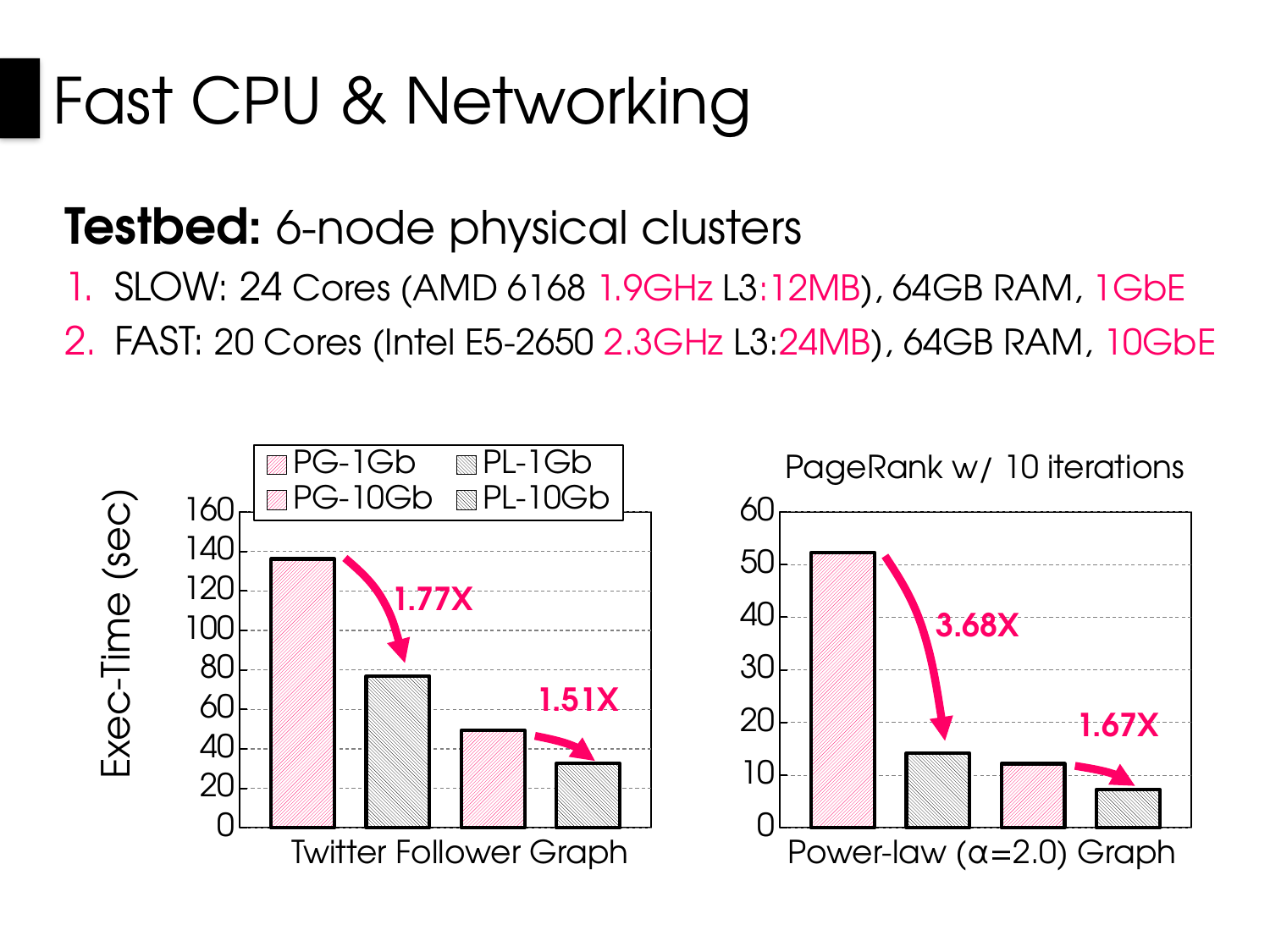

# Fast CPU & Networking

Testbed: 6-node physical clusters
SLOW: 24 Cores (AMD 6168 1.9GHz L3:12MB), 64GB RAM, 1GbE
FAST: 20 Cores (Intel E5-2650 2.3GHz L3:24MB), 64GB RAM, 10GbE

### Chart

| Category | PG-1Gb | PL-1Gb | PG-10Gb | PL-10Gb |
|---|---|---|---|---|
| TW | 136.2 | 77.0 | 49.4 | 32.6 |

### Chart

| Category | PG-1Gb | PL-1Gb | PG-10Gb | PL-10Gb |
|---|---|---|---|---|
| 2.0 | 52.3 | 14.2 | 12.2 | 7.3 |
PageRank w/ 10 iterations

1.77X
3.68X
Exec-Time (sec)
1.51X
1.67X

Twitter Follower Graph
Power-law (α=2.0) Graph